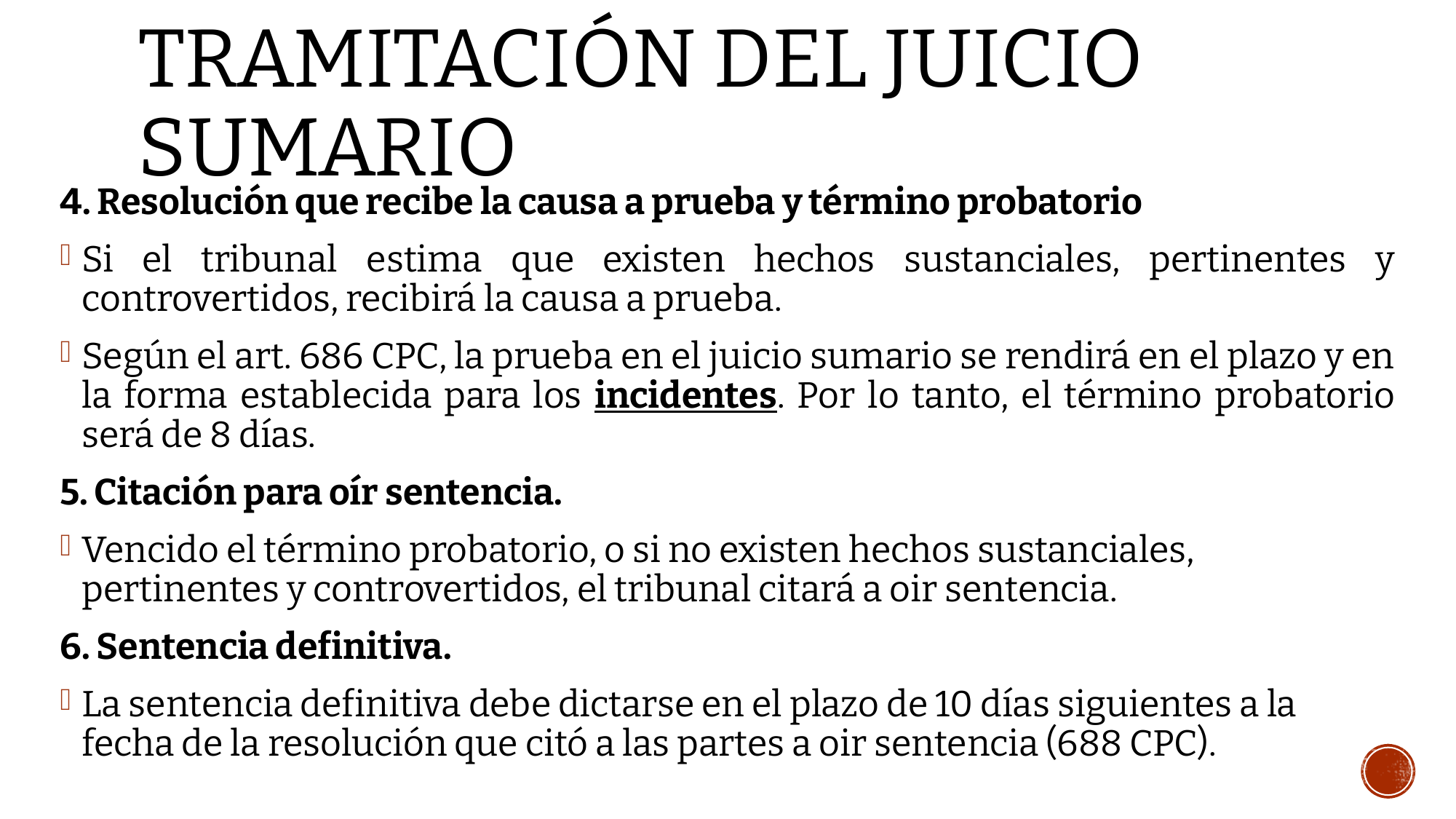

# Tramitación del juicio sumario
4. Resolución que recibe la causa a prueba y término probatorio
Si el tribunal estima que existen hechos sustanciales, pertinentes y controvertidos, recibirá la causa a prueba.
Según el art. 686 CPC, la prueba en el juicio sumario se rendirá en el plazo y en la forma establecida para los incidentes. Por lo tanto, el término probatorio será de 8 días.
5. Citación para oír sentencia.
Vencido el término probatorio, o si no existen hechos sustanciales, pertinentes y controvertidos, el tribunal citará a oir sentencia.
6. Sentencia definitiva.
La sentencia definitiva debe dictarse en el plazo de 10 días siguientes a la fecha de la resolución que citó a las partes a oir sentencia (688 CPC).